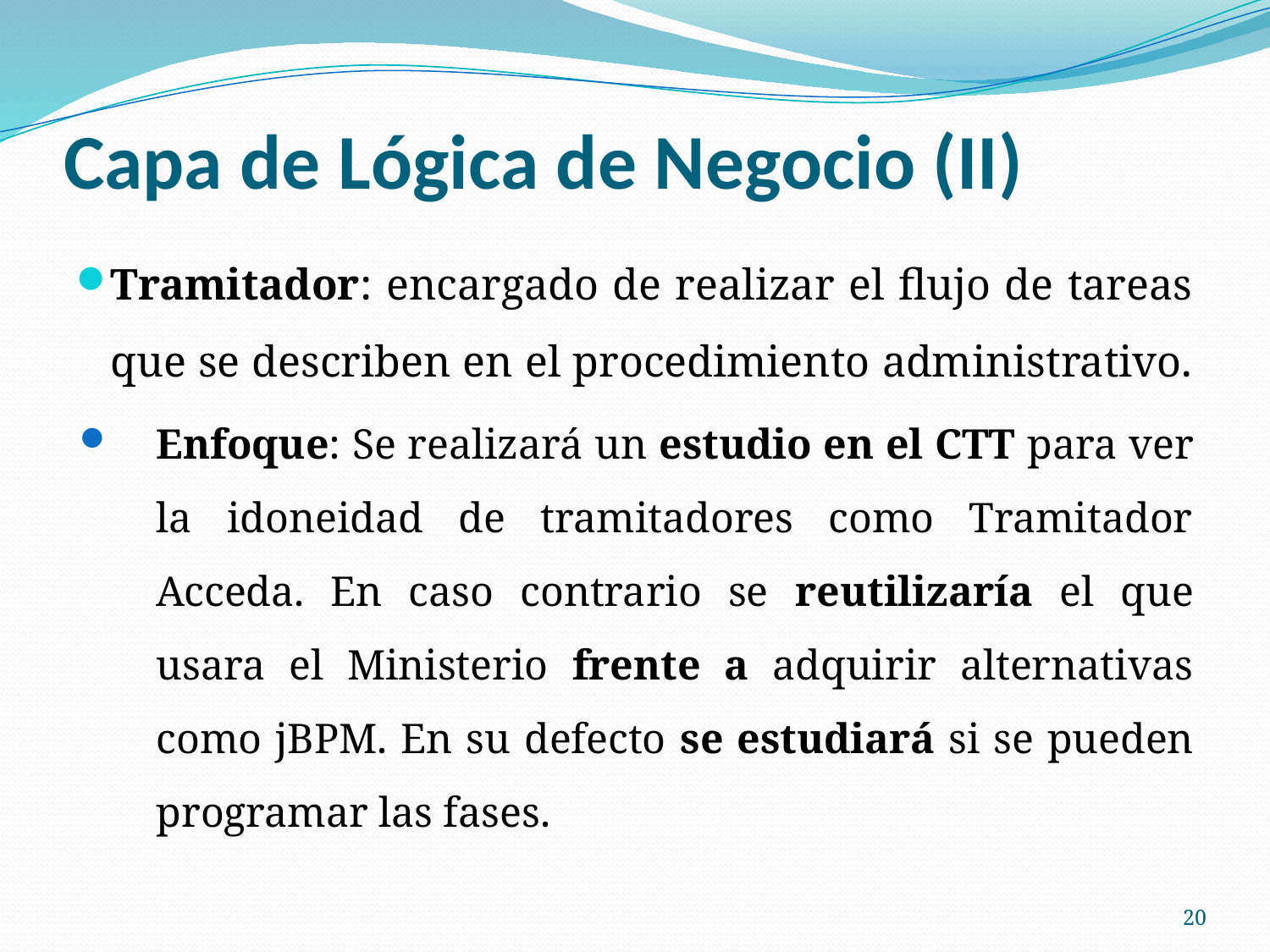

# Capa de Lógica de Negocio (II)
Tramitador: encargado de realizar el flujo de tareas que se describen en el procedimiento administrativo.
Enfoque: Se realizará un estudio en el CTT para ver la idoneidad de tramitadores como Tramitador Acceda. En caso contrario se reutilizaría el que usara el Ministerio frente a adquirir alternativas como jBPM. En su defecto se estudiará si se pueden programar las fases.

20